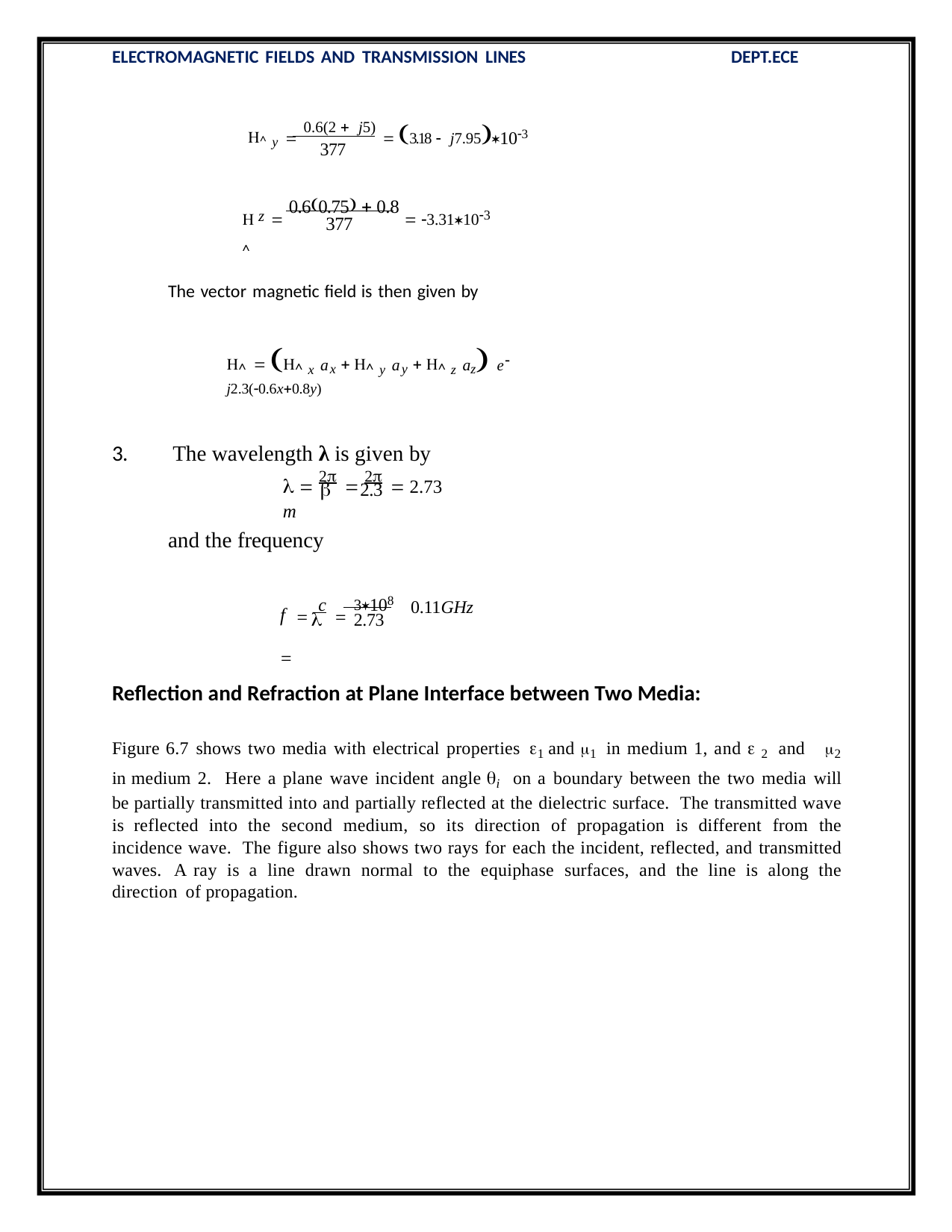

ELECTROMAGNETIC FIELDS AND TRANSMISSION LINES
DEPT.ECE
Η‸ y = 0.6(2 + j5) = (3.18 − j7.95)∗10−3
377

= 0.6(0.75) + 0.8 = −3.31∗10−3
Η‸
z
377

The vector magnetic field is then given by
Η‸ = (Η‸ x ax + Η‸ y ay + Η‸ z az) e− j2.3(−0.6x+0.8y)

3.	The wavelength λ is given by
λ = 2π = 2π = 2.73 m
β	2.3
and the frequency
f =  c = 3∗108 =
0.11GHz
λ	2.73

Reflection and Refraction at Plane Interface between Two Media:
Figure 6.7 shows two media with electrical properties ε1 and μ1 in medium 1, and ε 2 and μ2 in medium 2. Here a plane wave incident angle θi on a boundary between the two media will be partially transmitted into and partially reflected at the dielectric surface. The transmitted wave is reflected into the second medium, so its direction of propagation is different from the incidence wave. The figure also shows two rays for each the incident, reflected, and transmitted waves. A ray is a line drawn normal to the equiphase surfaces, and the line is along the direction of propagation.
NSU, JAMSHEDPUR